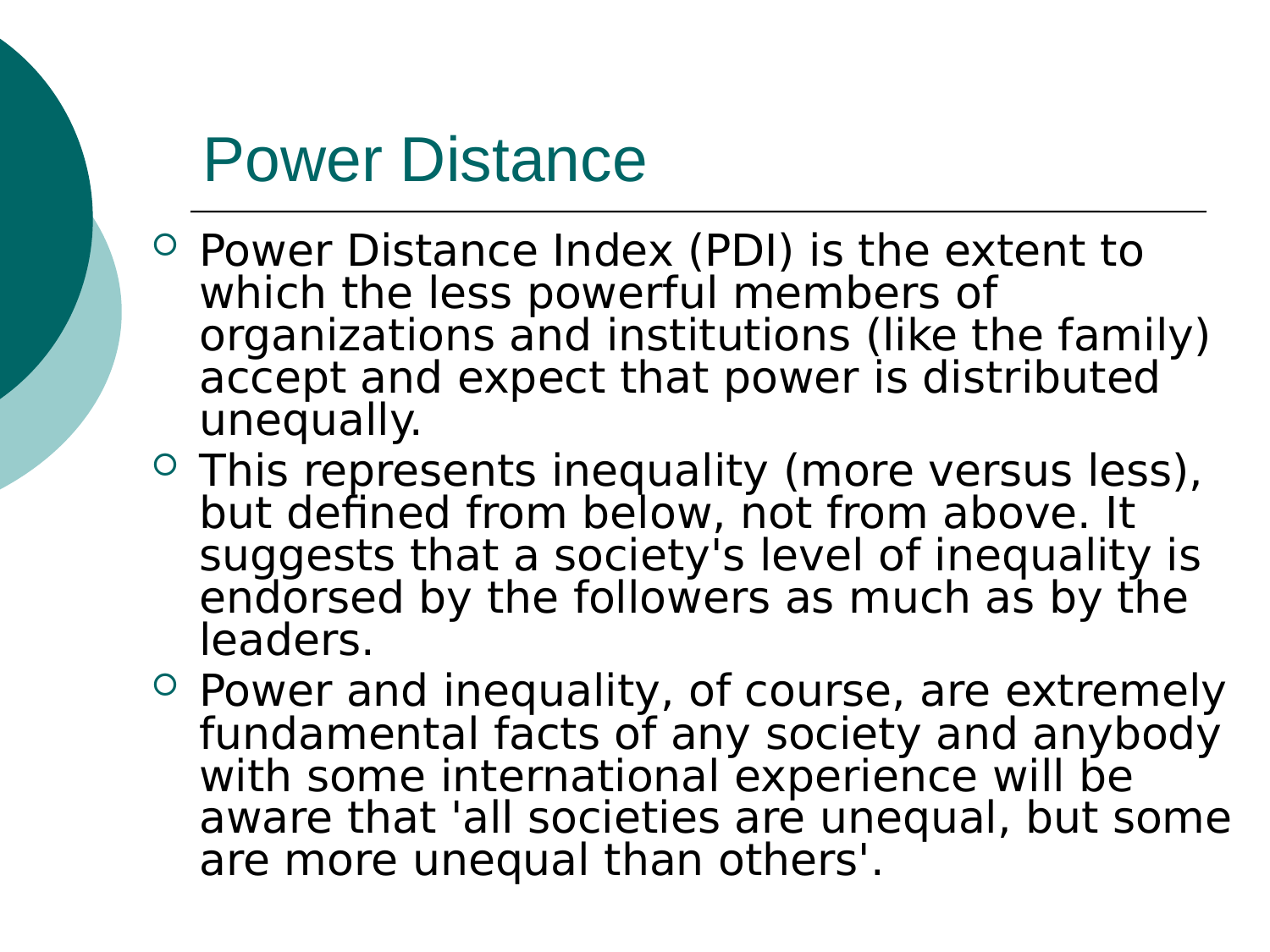

# Power Distance
Power Distance Index (PDI) is the extent to which the less powerful members of organizations and institutions (like the family) accept and expect that power is distributed unequally.
This represents inequality (more versus less), but defined from below, not from above. It suggests that a society's level of inequality is endorsed by the followers as much as by the leaders.
Power and inequality, of course, are extremely fundamental facts of any society and anybody with some international experience will be aware that 'all societies are unequal, but some are more unequal than others'.